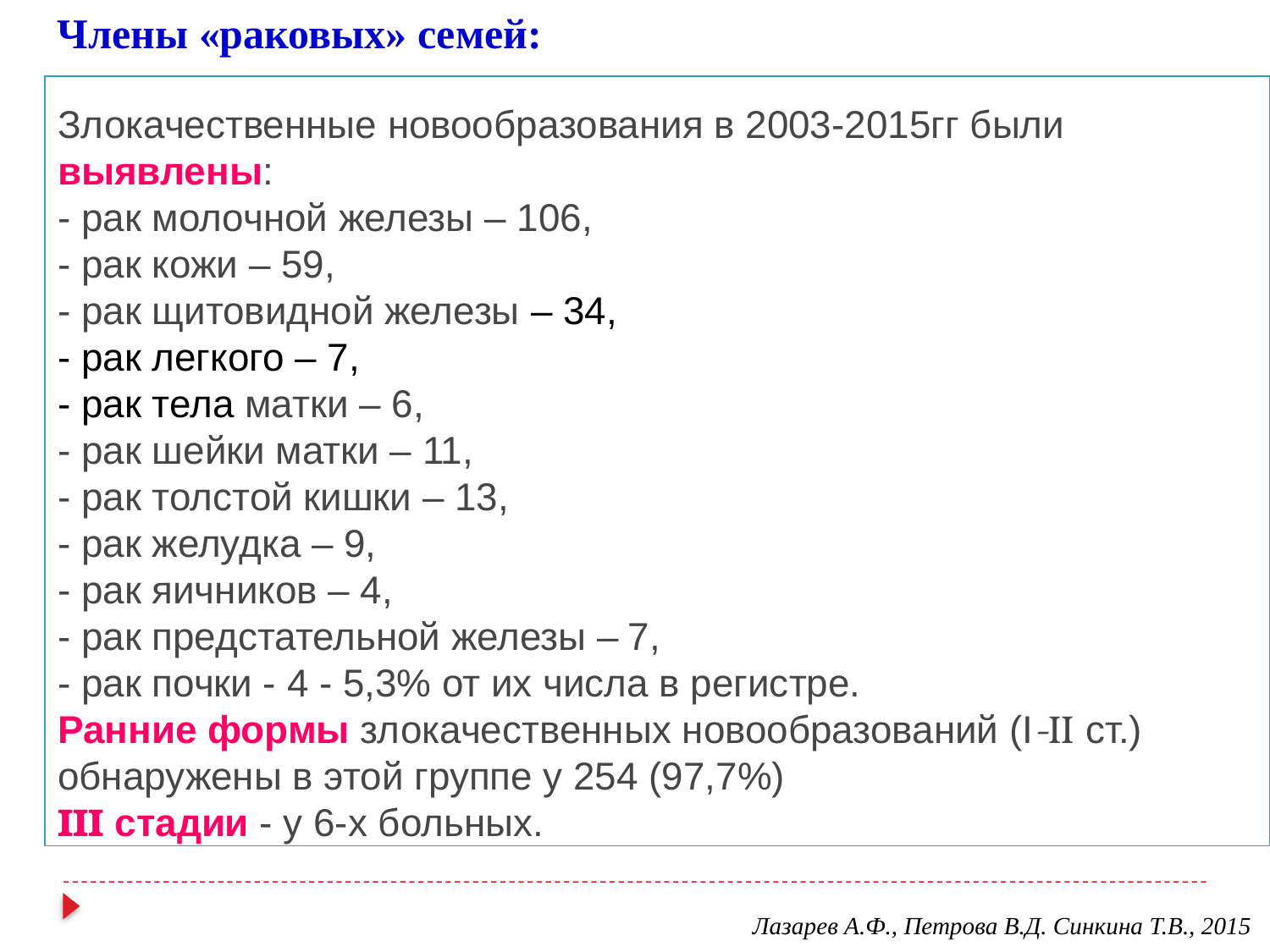

Члены «раковых» семей:
Злокачественные новообразования в 2003-2015гг были выявлены:
- рак молочной железы – 106,
- рак кожи – 59,
- рак щитовидной железы – 34,
- рак легкого – 7,
- рак тела матки – 6,
- рак шейки матки – 11,
- рак толстой кишки – 13,
- рак желудка – 9,
- рак яичников – 4,
- рак предстательной железы – 7,
- рак почки - 4 - 5,3% от их числа в регистре.
Ранние формы злокачественных новообразований (I-II ст.) обнаружены в этой группе у 254 (97,7%)
III стадии - у 6-х больных.
Лазарев А.Ф., Петрова В.Д. Синкина Т.В., 2015